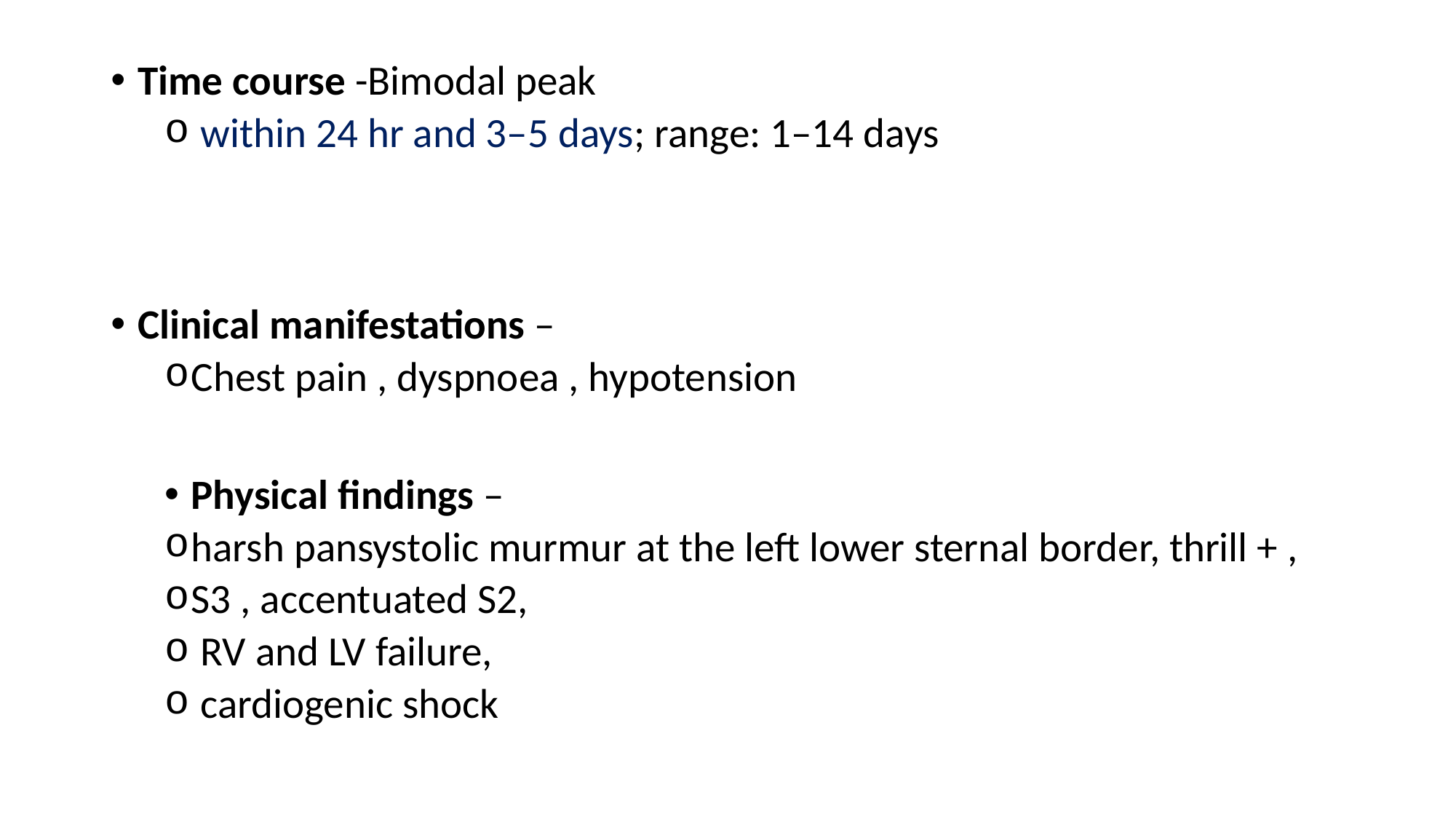

Time course -Bimodal peak
 within 24 hr and 3–5 days; range: 1–14 days

Clinical manifestations –
Chest pain , dyspnoea , hypotension

Physical findings –
harsh pansystolic murmur at the left lower sternal border, thrill + ,
S3 , accentuated S2,
 RV and LV failure,
 cardiogenic shock